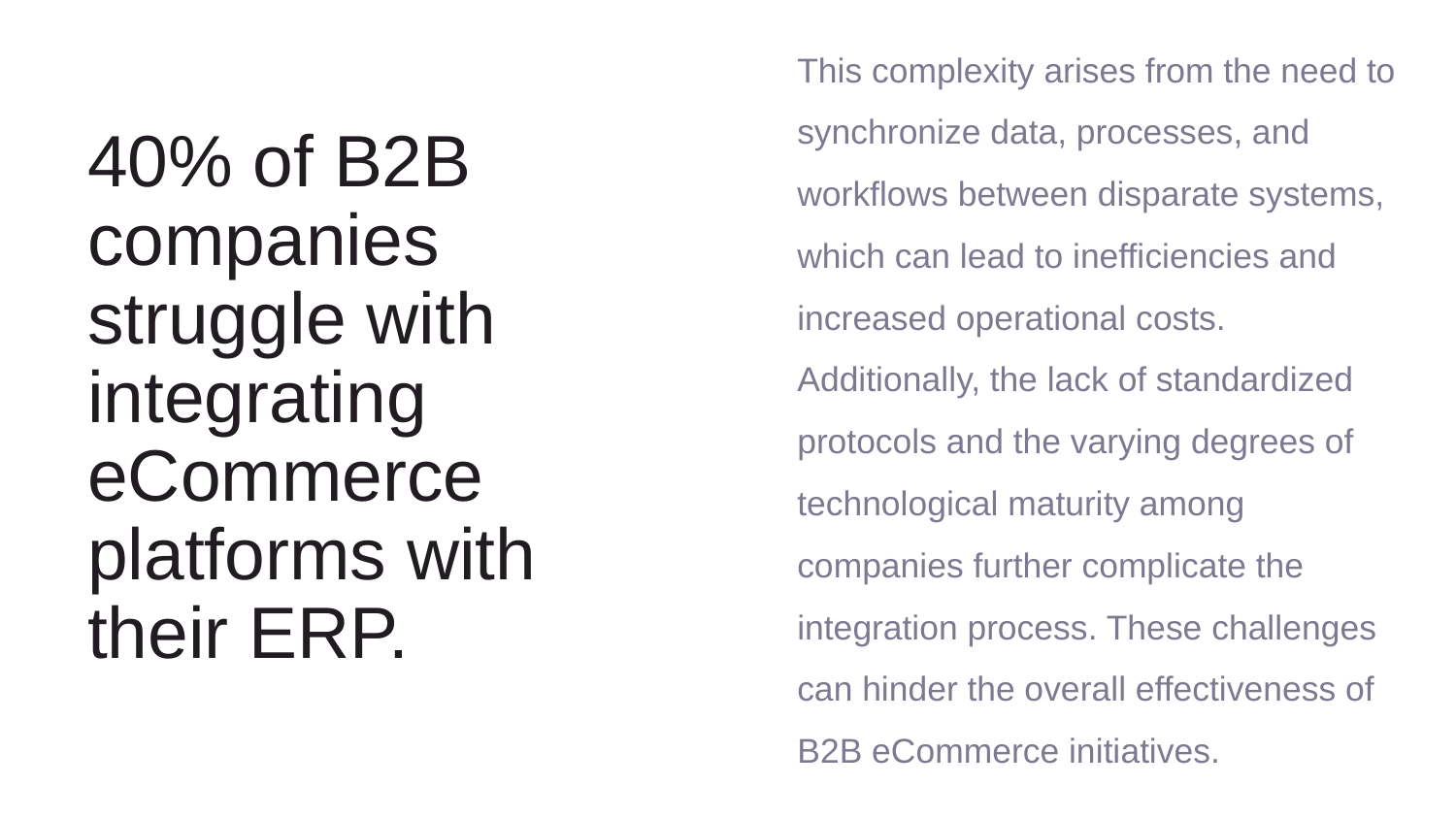

# 40% of B2B companies struggle with integrating eCommerce platforms with their ERP.
This complexity arises from the need to synchronize data, processes, and workflows between disparate systems, which can lead to inefficiencies and increased operational costs. Additionally, the lack of standardized protocols and the varying degrees of technological maturity among companies further complicate the integration process. These challenges can hinder the overall effectiveness of B2B eCommerce initiatives.